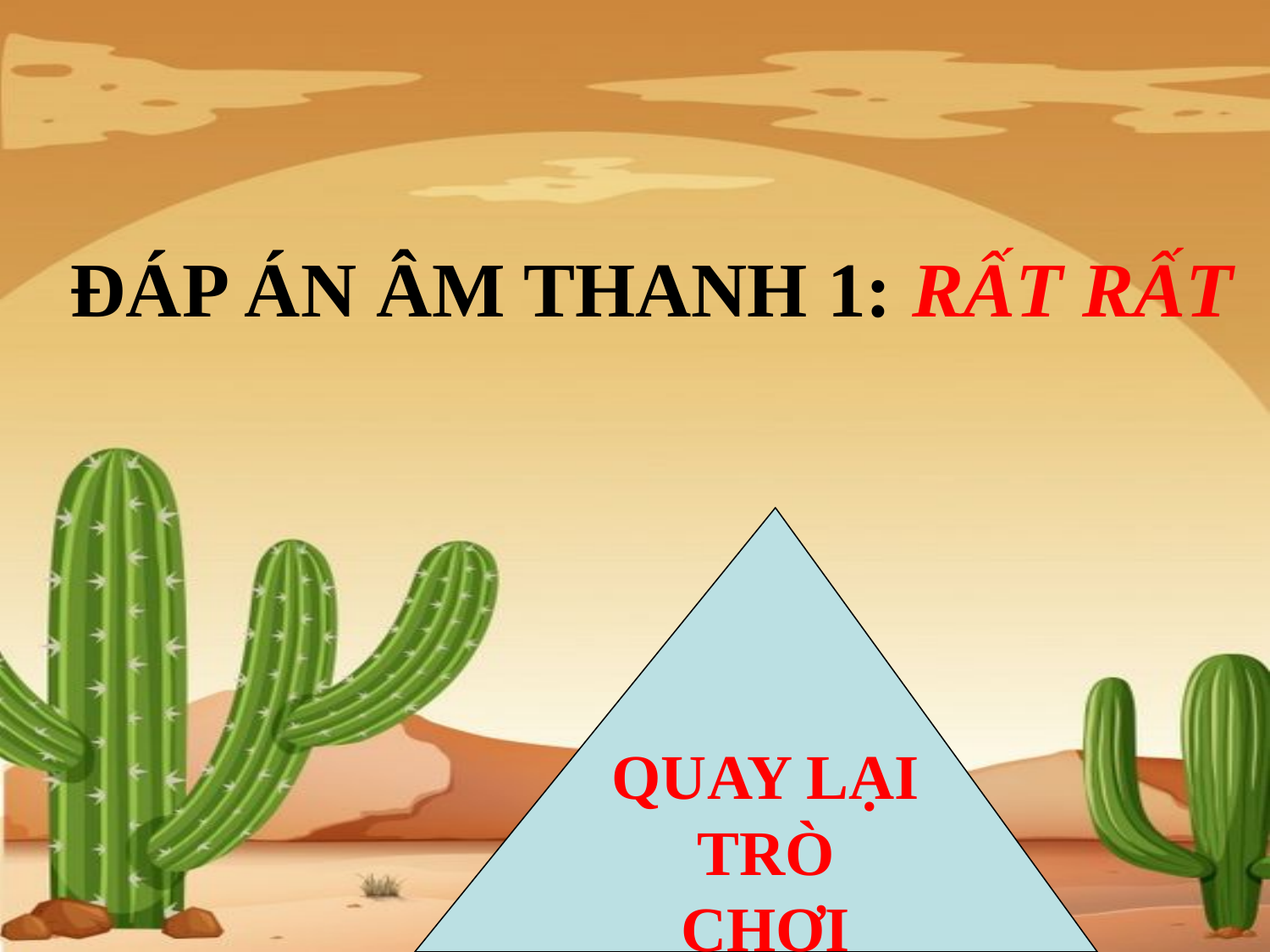

ĐÁP ÁN ÂM THANH 1: RẤT RẤT
QUAY LẠI TRÒ CHƠI